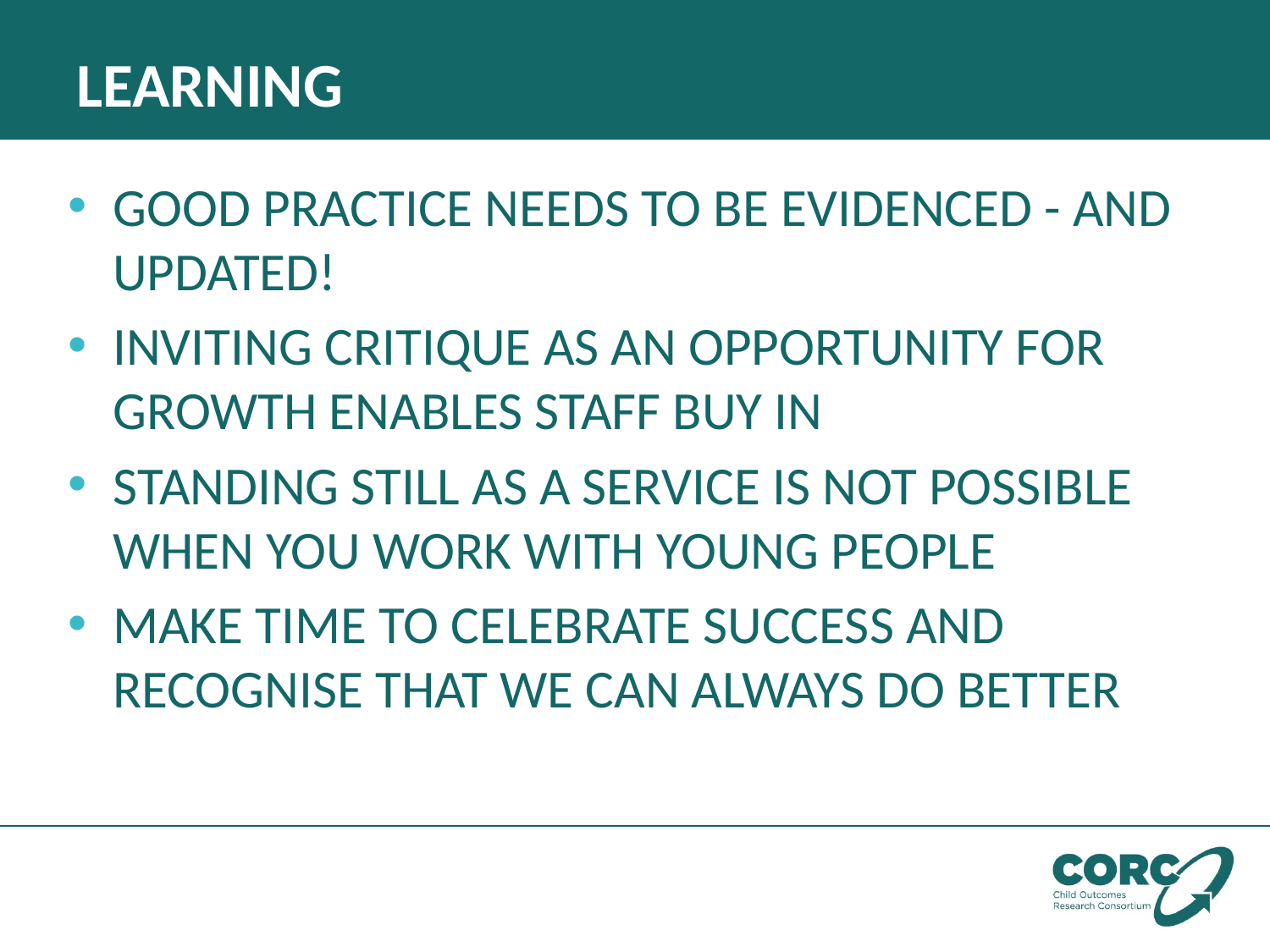

# LEARNING
GOOD PRACTICE NEEDS TO BE EVIDENCED - AND UPDATED!
INVITING CRITIQUE AS AN OPPORTUNITY FOR GROWTH ENABLES STAFF BUY IN
STANDING STILL AS A SERVICE IS NOT POSSIBLE WHEN YOU WORK WITH YOUNG PEOPLE
MAKE TIME TO CELEBRATE SUCCESS AND RECOGNISE THAT WE CAN ALWAYS DO BETTER